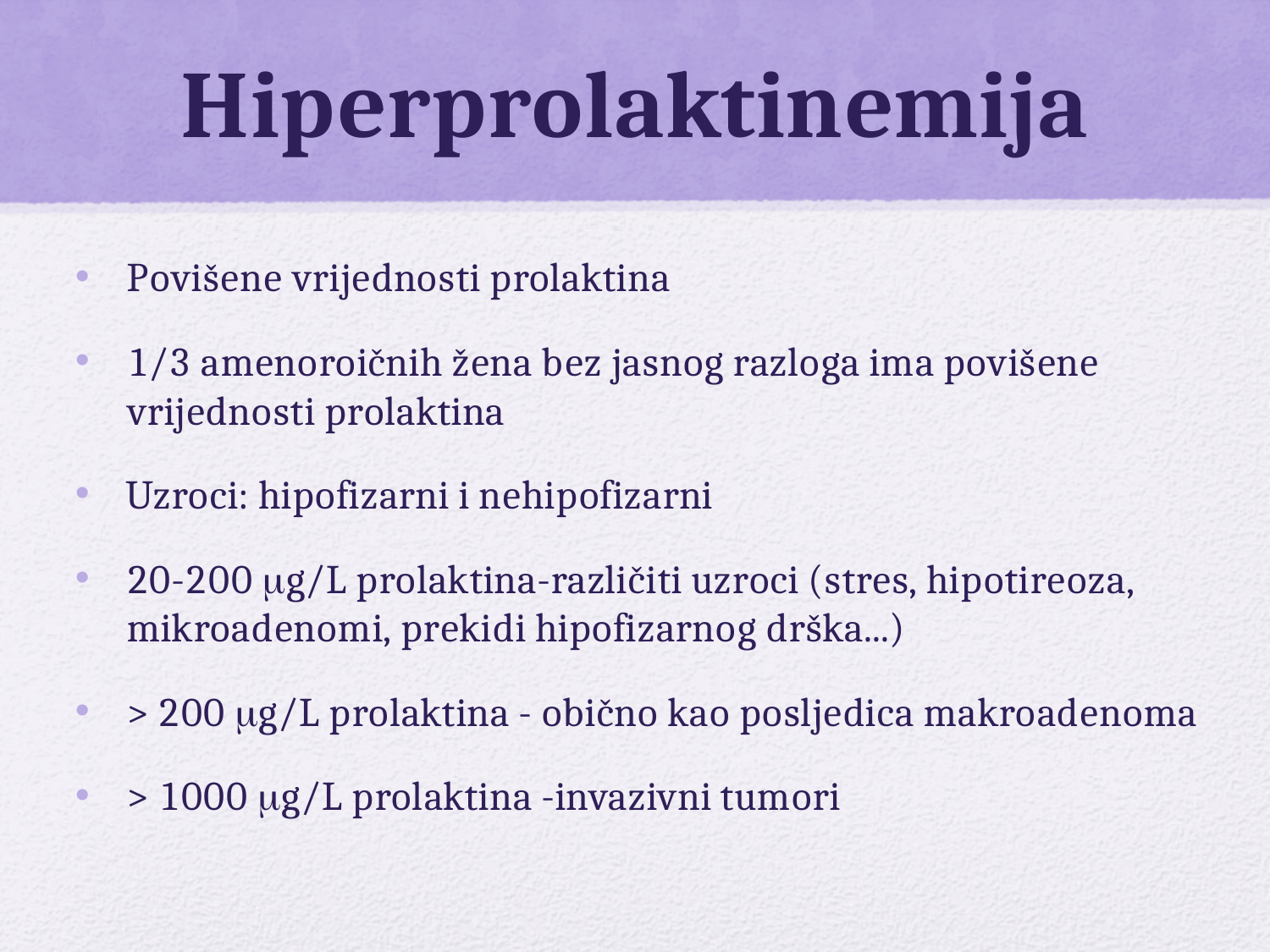

# Hiperprolaktinemija
Povišene vrijednosti prolaktina
1/3 amenoroičnih žena bez jasnog razloga ima povišene vrijednosti prolaktina
Uzroci: hipofizarni i nehipofizarni
20-200 μg/L prolaktina-različiti uzroci (stres, hipotireoza, mikroadenomi, prekidi hipofizarnog drška...)
> 200 μg/L prolaktina - obično kao posljedica makroadenoma
> 1000 μg/L prolaktina -invazivni tumori